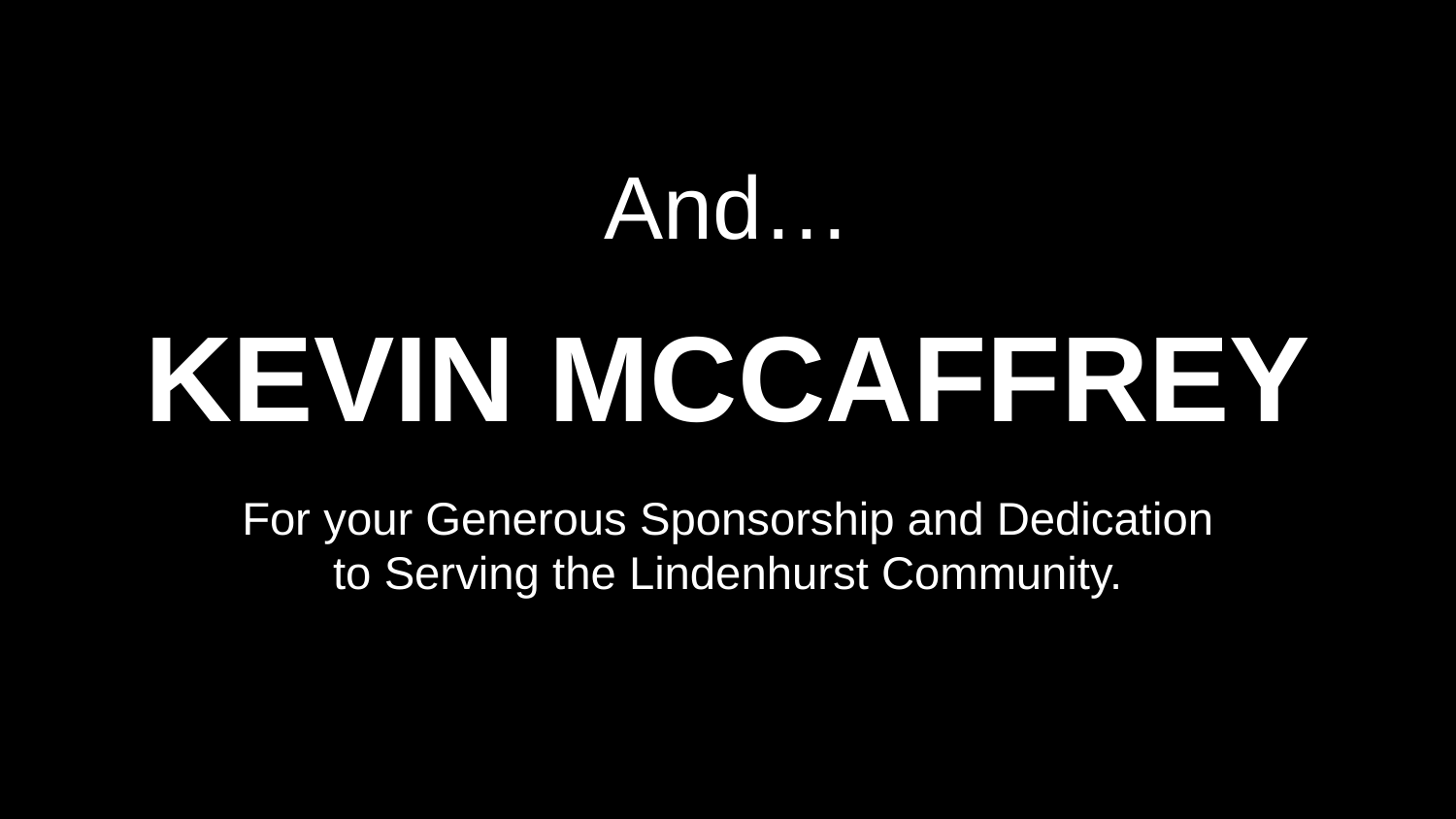

And…
# Kevin MCcaffrey
For your Generous Sponsorship and Dedication to Serving the Lindenhurst Community.